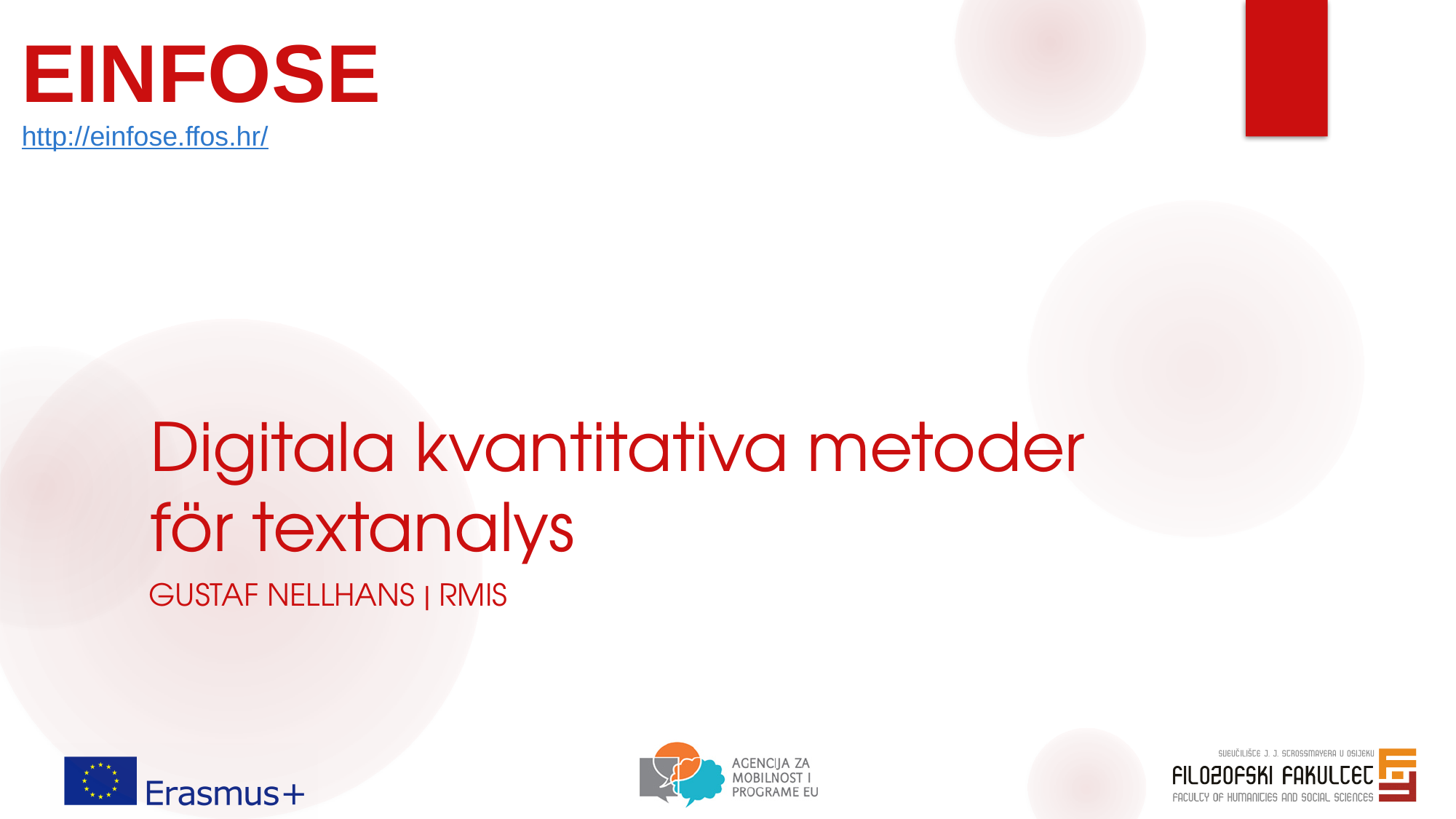

EINFOSE
http://einfose.ffos.hr/
# Digitala kvantitativa metoder för textanalys
Gustaf nellhans | RMIS